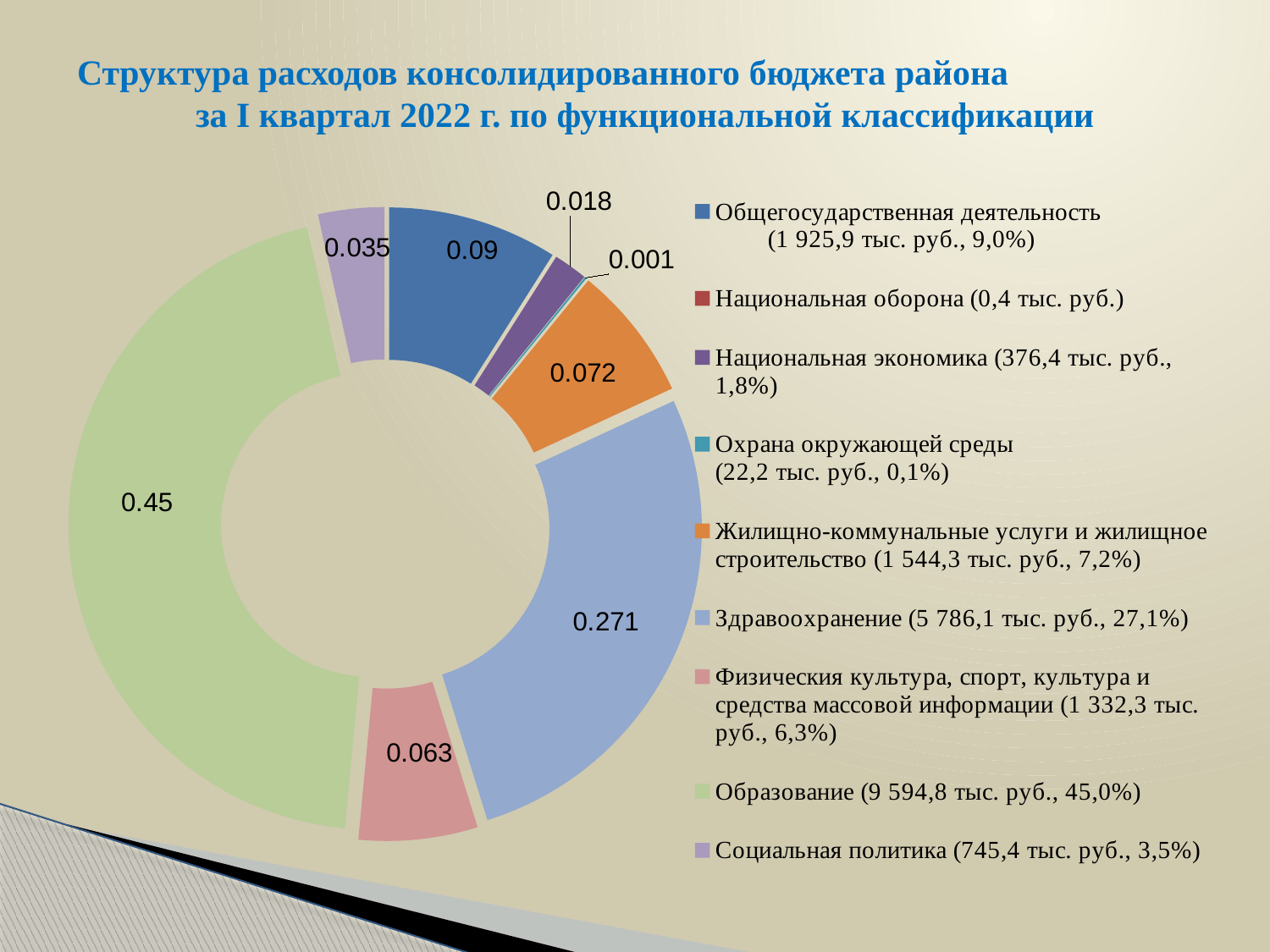

# Структура расходов консолидированного бюджета района                        за I квартал 2022 г. по функциональной классификации

### Chart

| Category | Столбец1 |
|---|---|
| Общегосударственная деятельность                            (1 925,9 тыс. руб., 9,0%) | 0.09 |
| Национальная оборона (0,4 тыс. руб.) | None |
|  | None |
| Национальная экономика (376,4 тыс. руб., 1,8%) | 0.018 |
| Охрана окружающей среды                               (22,2 тыс. руб., 0,1%) | 0.001 |
| Жилищно-коммунальные услуги и жилищное строительство (1 544,3 тыс. руб., 7,2%) | 0.072 |
| Здравоохранение (5 786,1 тыс. руб., 27,1%) | 0.271 |
| Физическия культура, спорт, культура и средства массовой информации (1 332,3 тыс. руб., 6,3%) | 0.063 |
| Образование (9 594,8 тыс. руб., 45,0%) | 0.45 |
| Социальная политика (745,4 тыс. руб., 3,5%) | 0.035 |